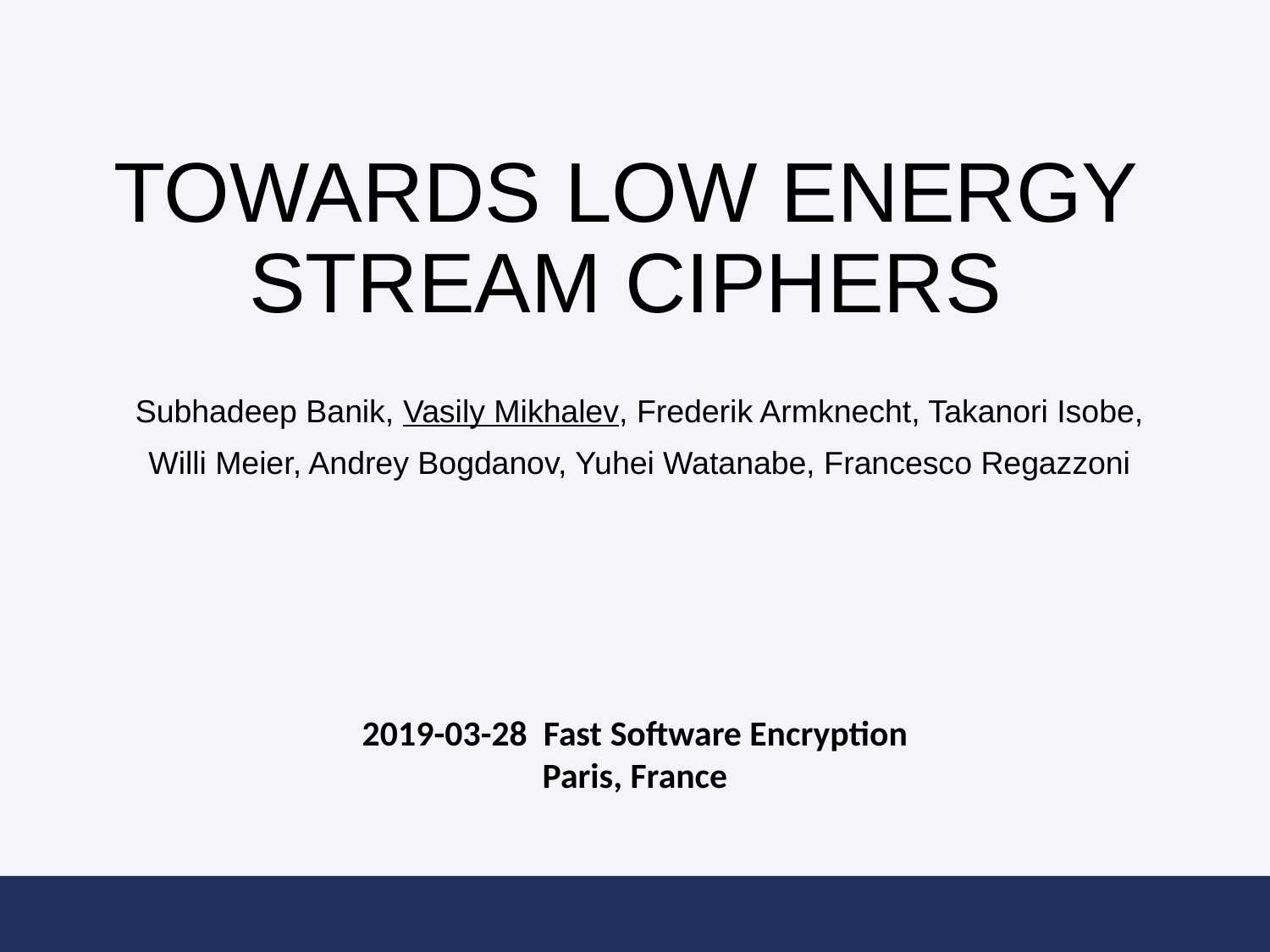

# Towards Low Energy Stream Ciphers
2019-03-28  Fast Software Encryption
Paris, France
1